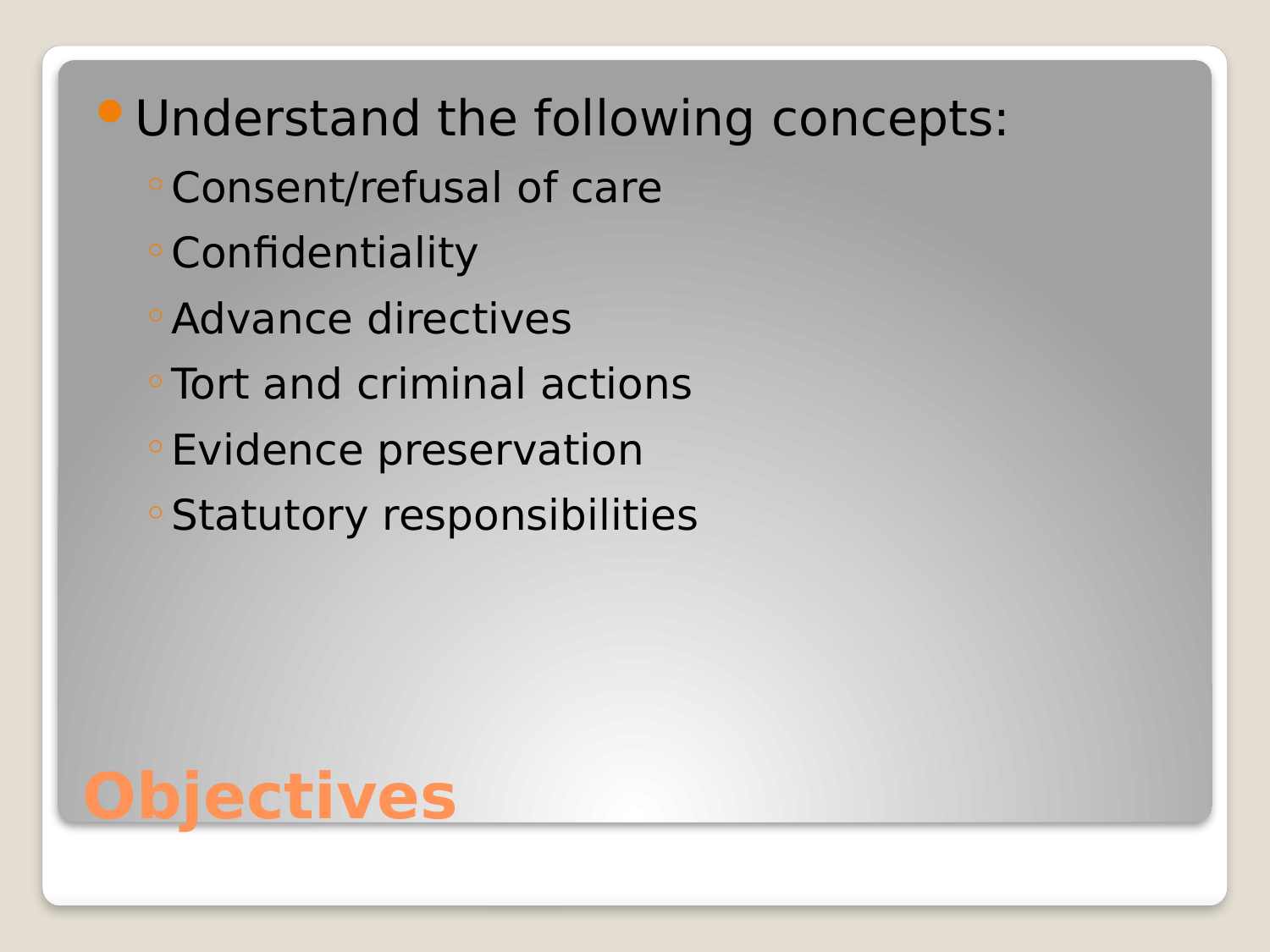

Understand the following concepts:
Consent/refusal of care
Confidentiality
Advance directives
Tort and criminal actions
Evidence preservation
Statutory responsibilities

# Objectives